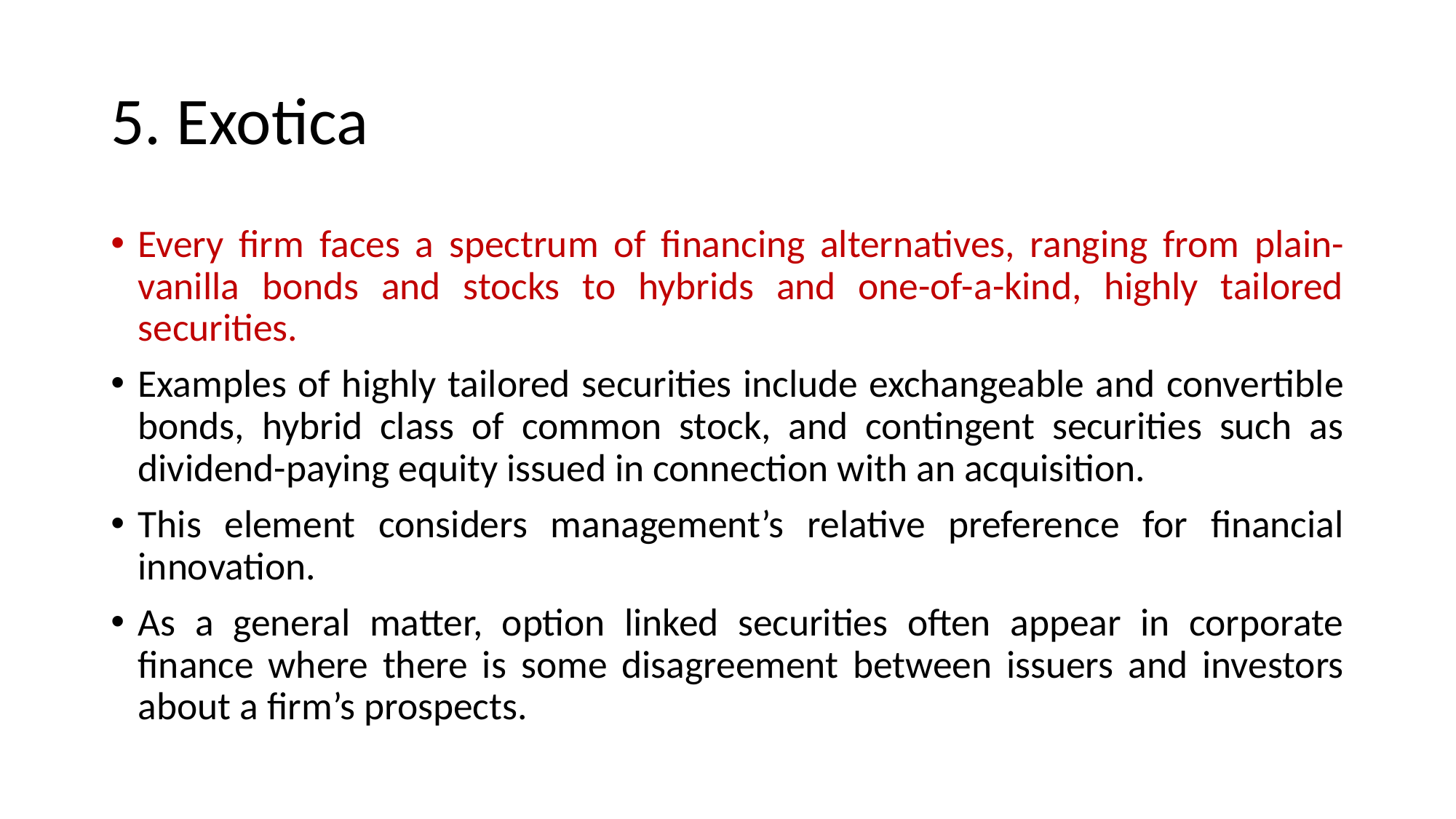

# 5. Exotica
Every firm faces a spectrum of financing alternatives, ranging from plain-vanilla bonds and stocks to hybrids and one-of-a-kind, highly tailored securities.
Examples of highly tailored securities include exchangeable and convertible bonds, hybrid class of common stock, and contingent securities such as dividend-paying equity issued in connection with an acquisition.
This element considers management’s relative preference for financial innovation.
As a general matter, option linked securities often appear in corporate finance where there is some disagreement between issuers and investors about a firm’s prospects.